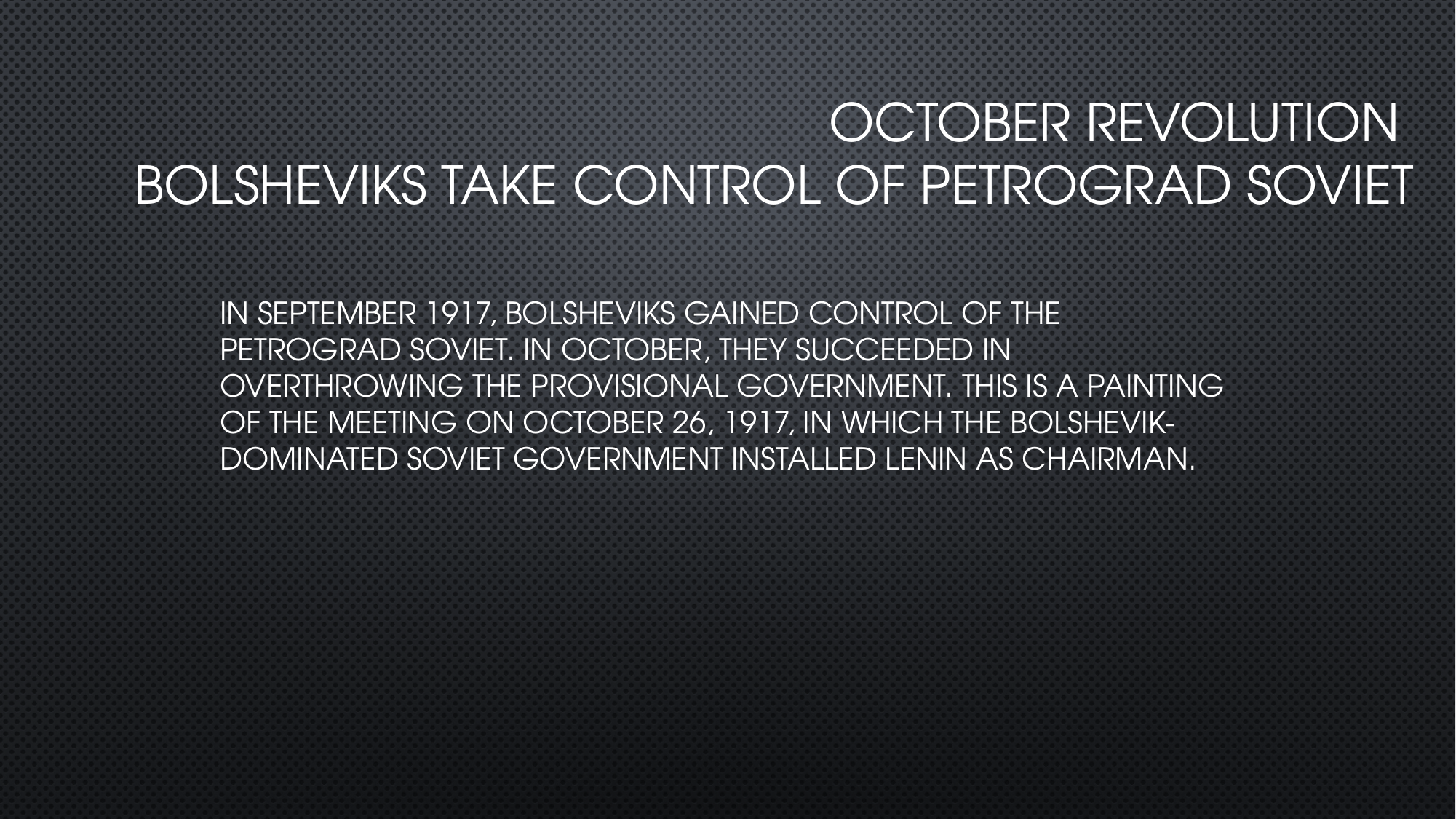

# October Revolution Bolsheviks Take Control of Petrograd Soviet
In September 1917, Bolsheviks gained control of the Petrograd Soviet. In October, they succeeded in overthrowing the Provisional Government. This is a painting of the meeting on October 26, 1917, in which the Bolshevik-dominated Soviet government installed Lenin as chairman.